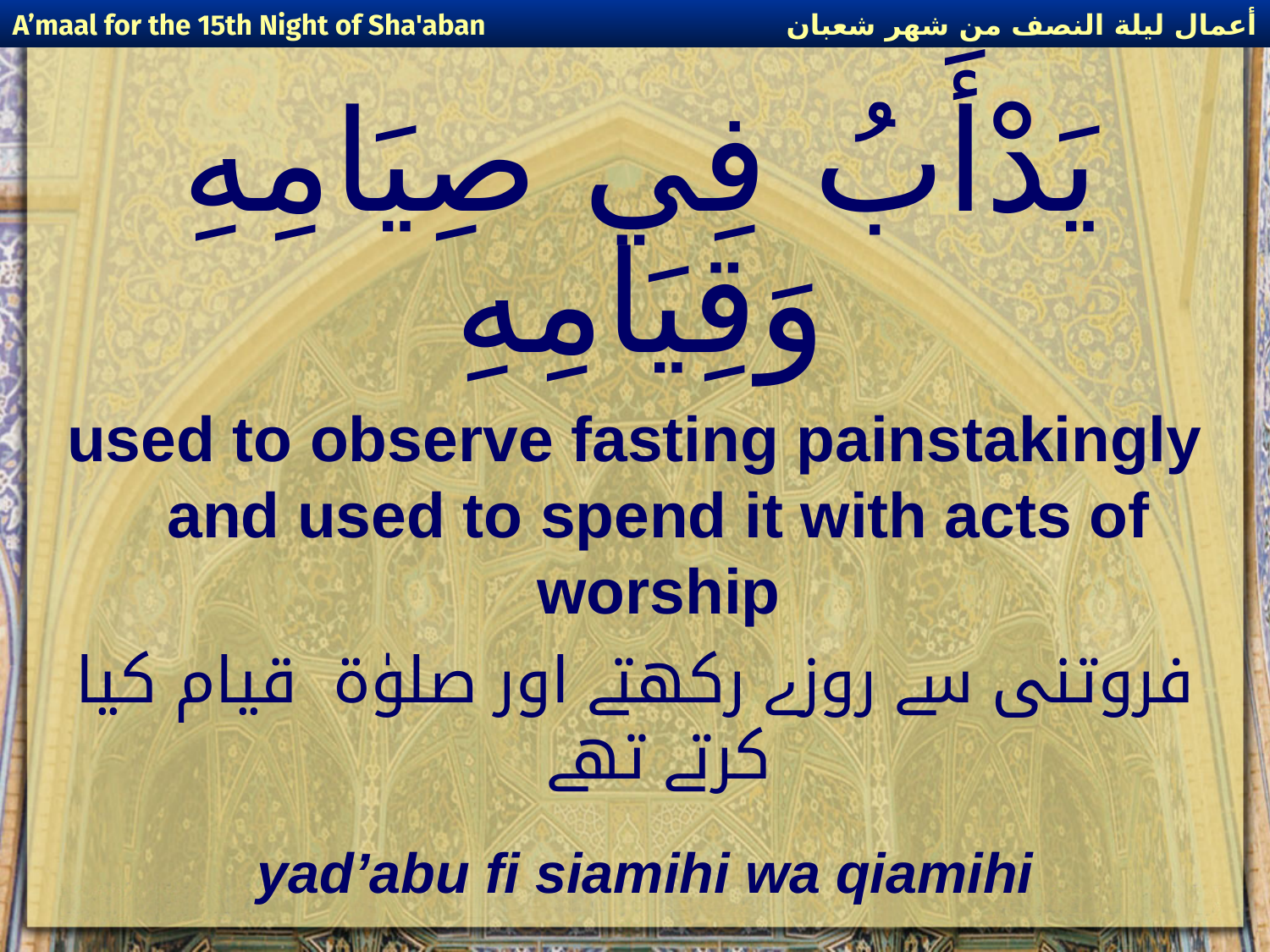

أعمال ليلة النصف من شهر شعبان
A’maal for the 15th Night of Sha'aban
# يَدْأَبُ فِي صِيَامِهِ وَقِيَامِهِ
used to observe fasting painstakingly and used to spend it with acts of worship
فروتنی سے روزے رکھتے اور صلوٰة  قیام کیا کرتے تھے
yad’abu fi siamihi wa qiamihi